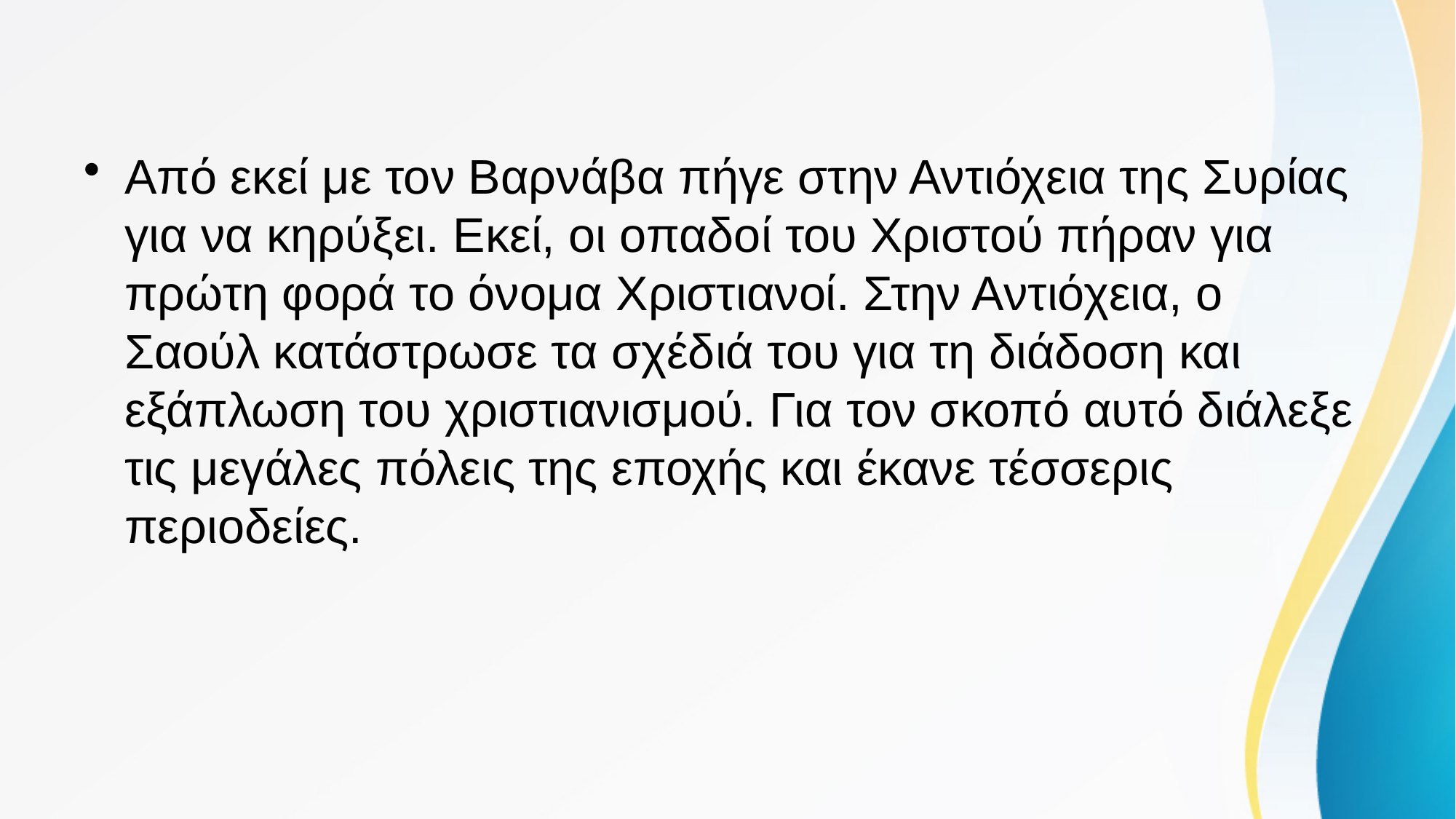

#
Από εκεί με τον Βαρνάβα πήγε στην Αντιόχεια της Συρίας για να κηρύξει. Εκεί, οι οπαδοί του Χριστού πήραν για πρώτη φορά το όνομα Χριστιανοί. Στην Αντιόχεια, ο Σαούλ κατάστρωσε τα σχέδιά του για τη διάδοση και εξάπλωση του χριστιανισμού. Για τον σκοπό αυτό διάλεξε τις μεγάλες πόλεις της εποχής και έκανε τέσσερις περιοδείες.